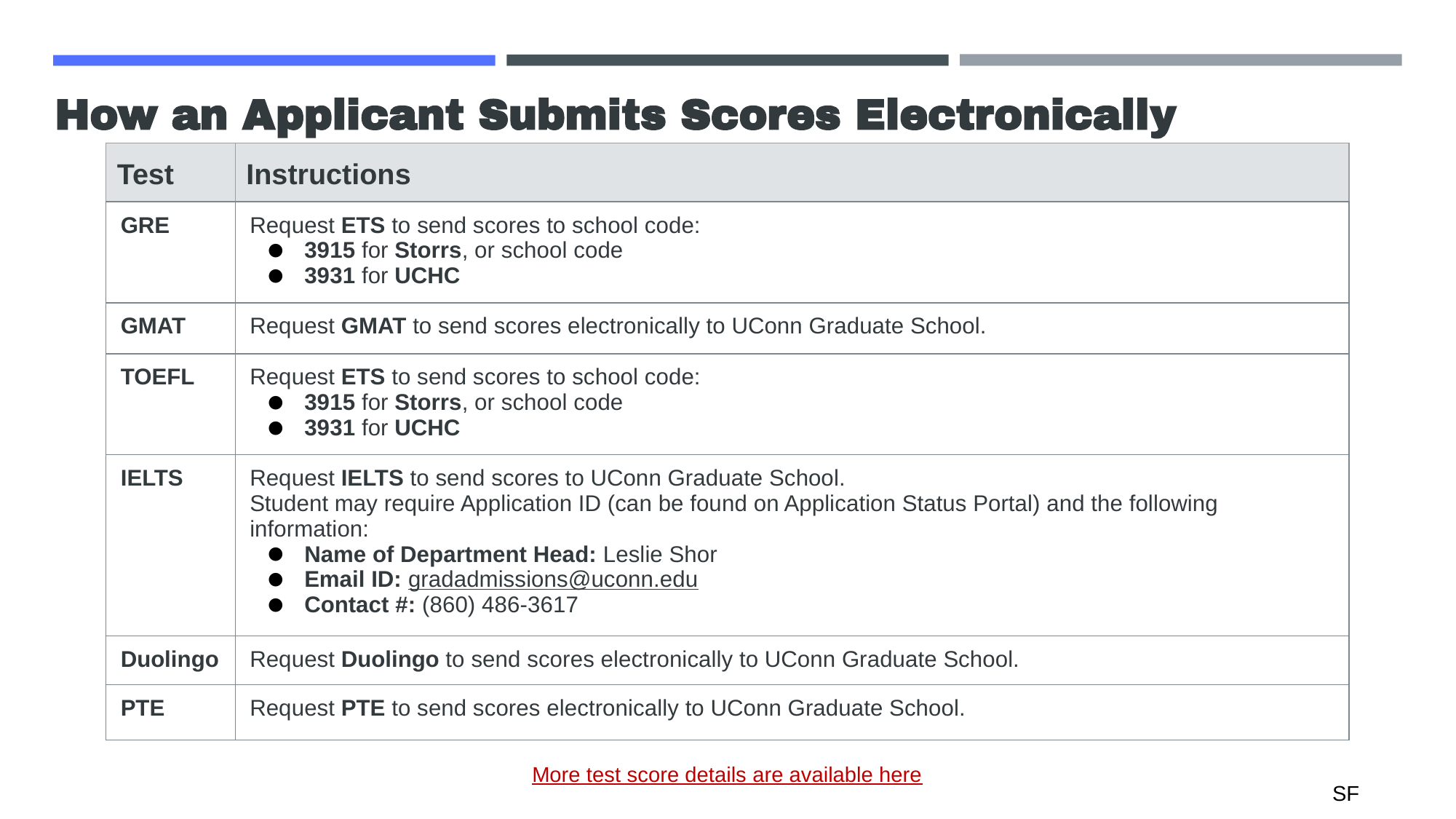

# How an Applicant Submits Scores Electronically
| Test | Instructions |
| --- | --- |
| GRE | Request ETS to send scores to school code: 3915 for Storrs, or school code 3931 for UCHC |
| GMAT | Request GMAT to send scores electronically to UConn Graduate School. |
| TOEFL | Request ETS to send scores to school code: 3915 for Storrs, or school code 3931 for UCHC |
| IELTS | Request IELTS to send scores to UConn Graduate School. Student may require Application ID (can be found on Application Status Portal) and the following information: Name of Department Head: Leslie Shor Email ID: gradadmissions@uconn.edu Contact #: (860) 486-3617 |
| Duolingo | Request Duolingo to send scores electronically to UConn Graduate School. |
| PTE | Request PTE to send scores electronically to UConn Graduate School. |
More test score details are available here
SF